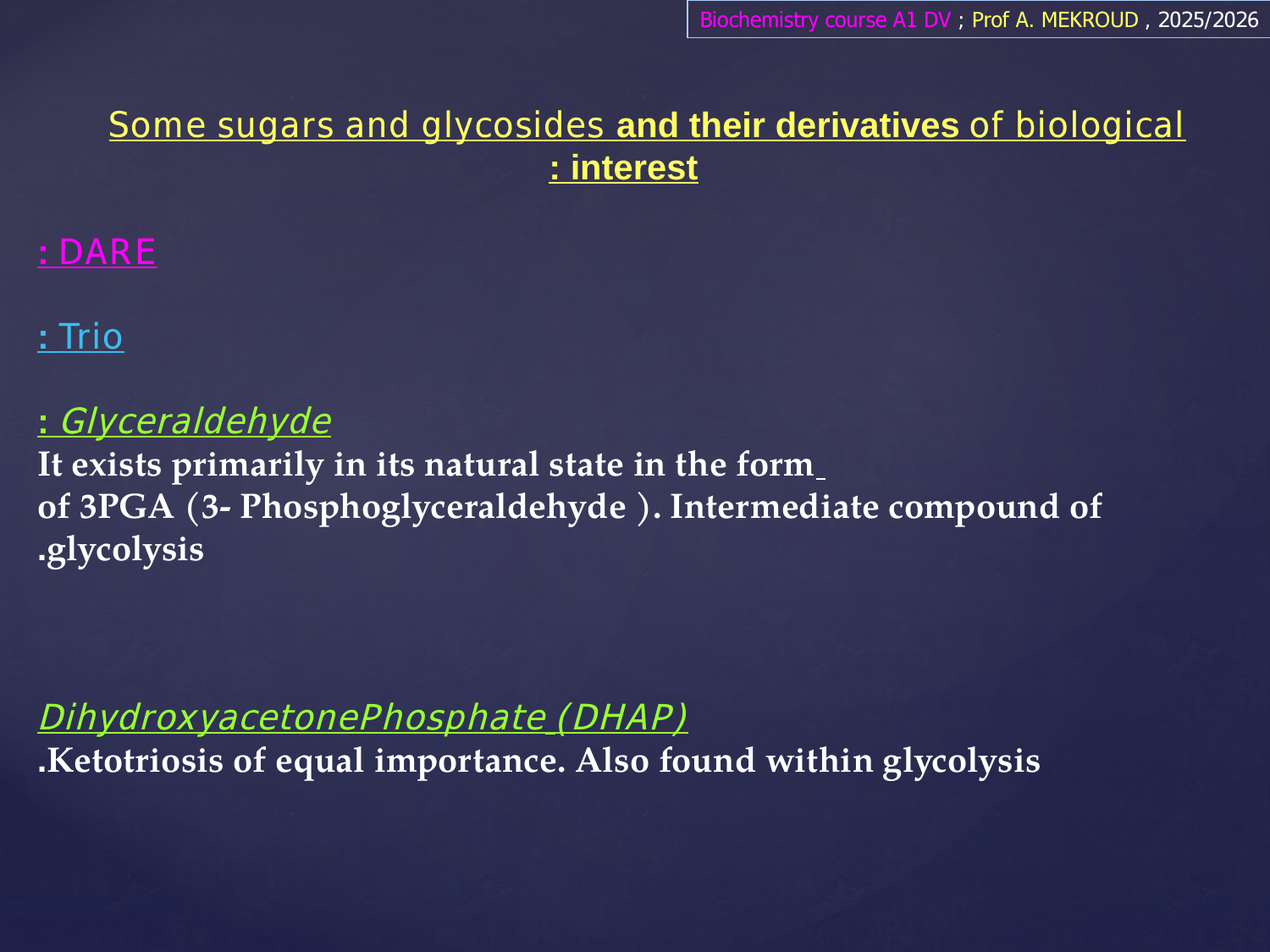

Biochemistry course A1 DV ; Prof A. MEKROUD , 2025/2026
Some sugars and glycosides and their derivatives of biological interest :

DARE :

Trio :

Glyceraldehyde​​​​ :
 It exists primarily in its natural state in the form
of 3PGA (3- Phosphoglyceraldehyde ). Intermediate compound of
glycolysis.

DihydroxyacetonePhosphate​​​ (DHAP)
Ketotriosis of equal importance. Also found within glycolysis.